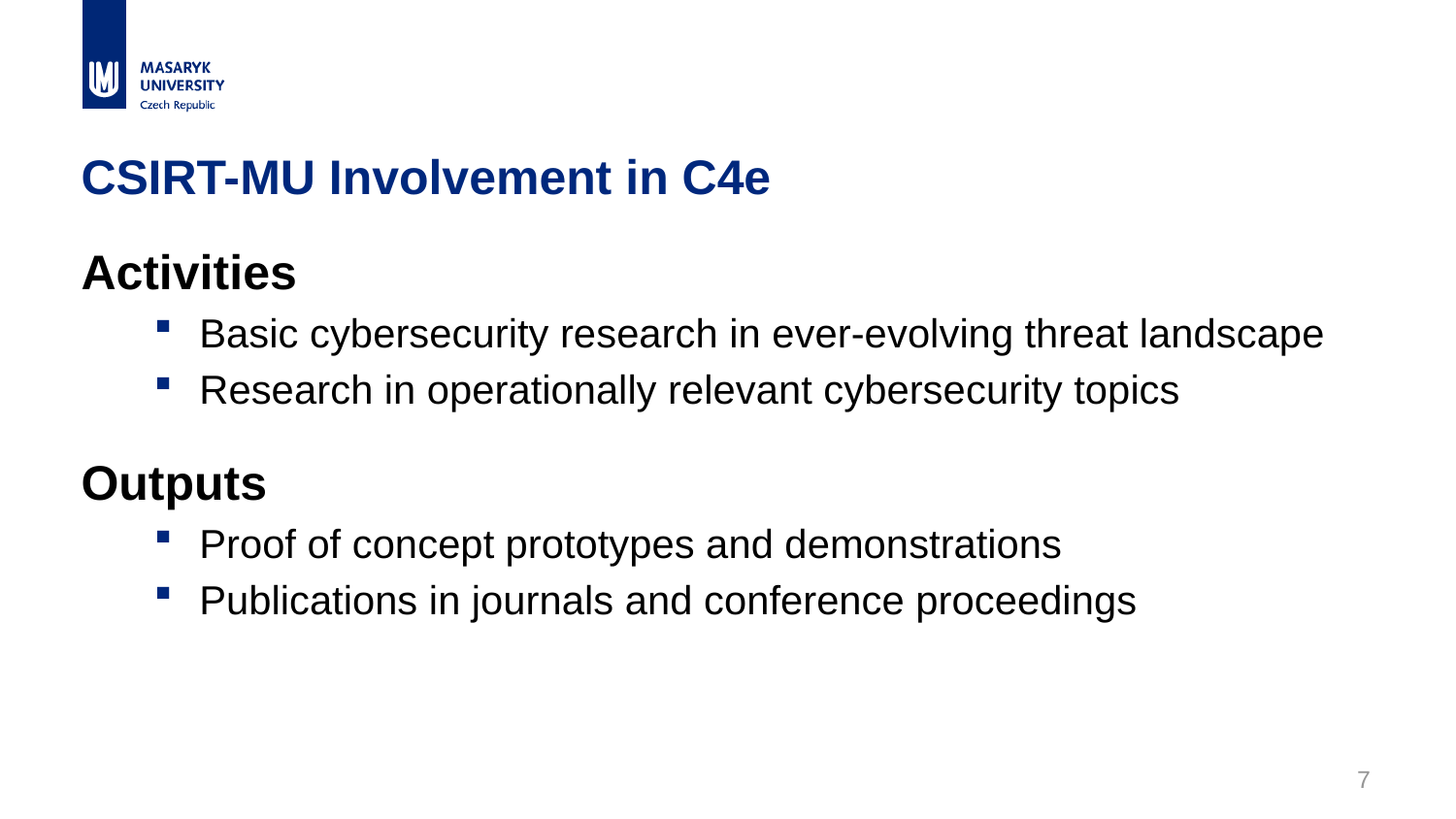

# CSIRT-MU Involvement in C4e
Activities
Basic cybersecurity research in ever-evolving threat landscape
Research in operationally relevant cybersecurity topics
Outputs
Proof of concept prototypes and demonstrations
Publications in journals and conference proceedings

7